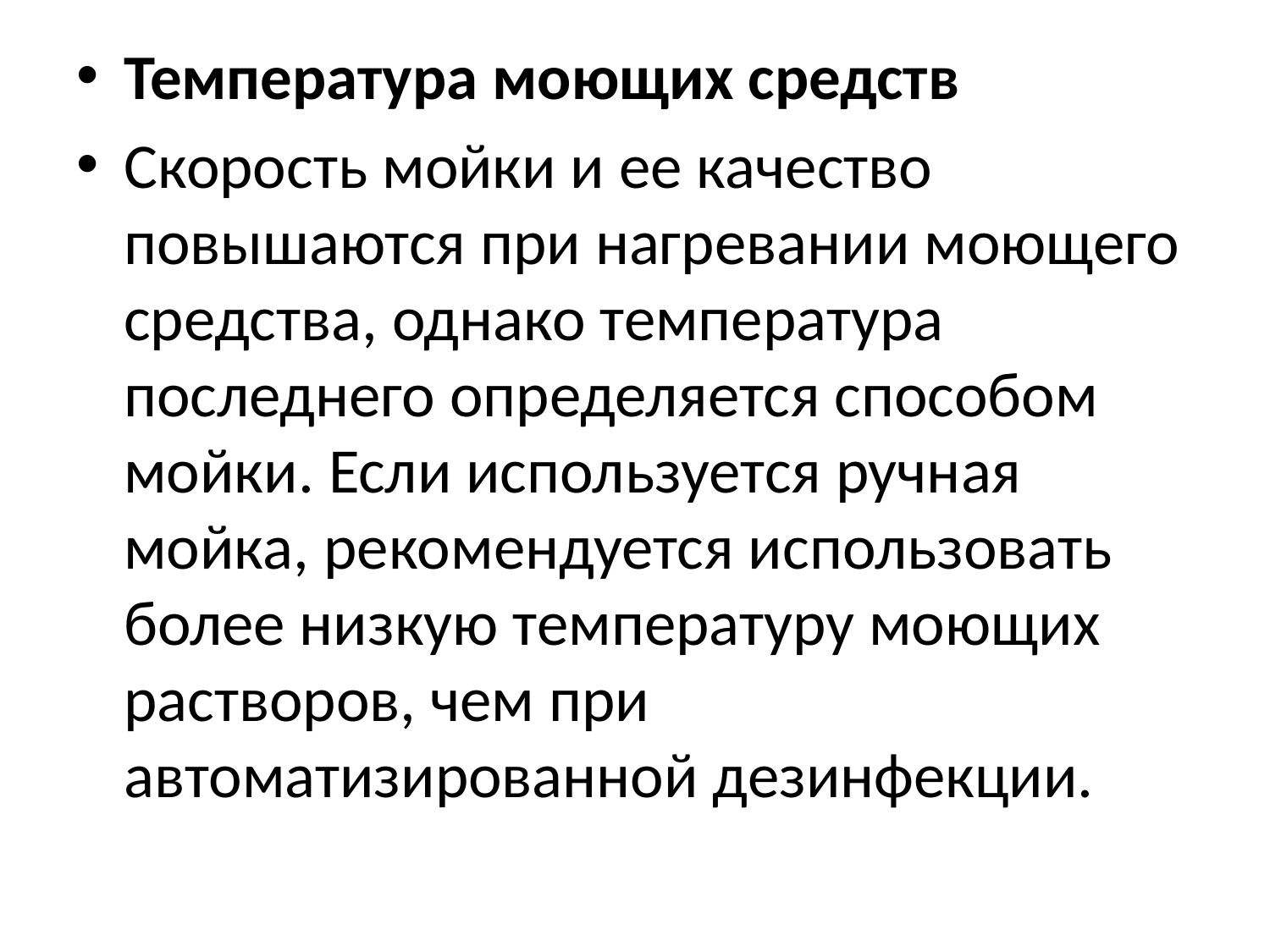

Температура моющих средств
Скорость мойки и ее качество повышаются при нагревании моющего средства, однако температура последнего определяется способом мойки. Если используется ручная мойка, рекомендуется использовать более низкую температуру моющих растворов, чем при автоматизированной дезинфекции.

#